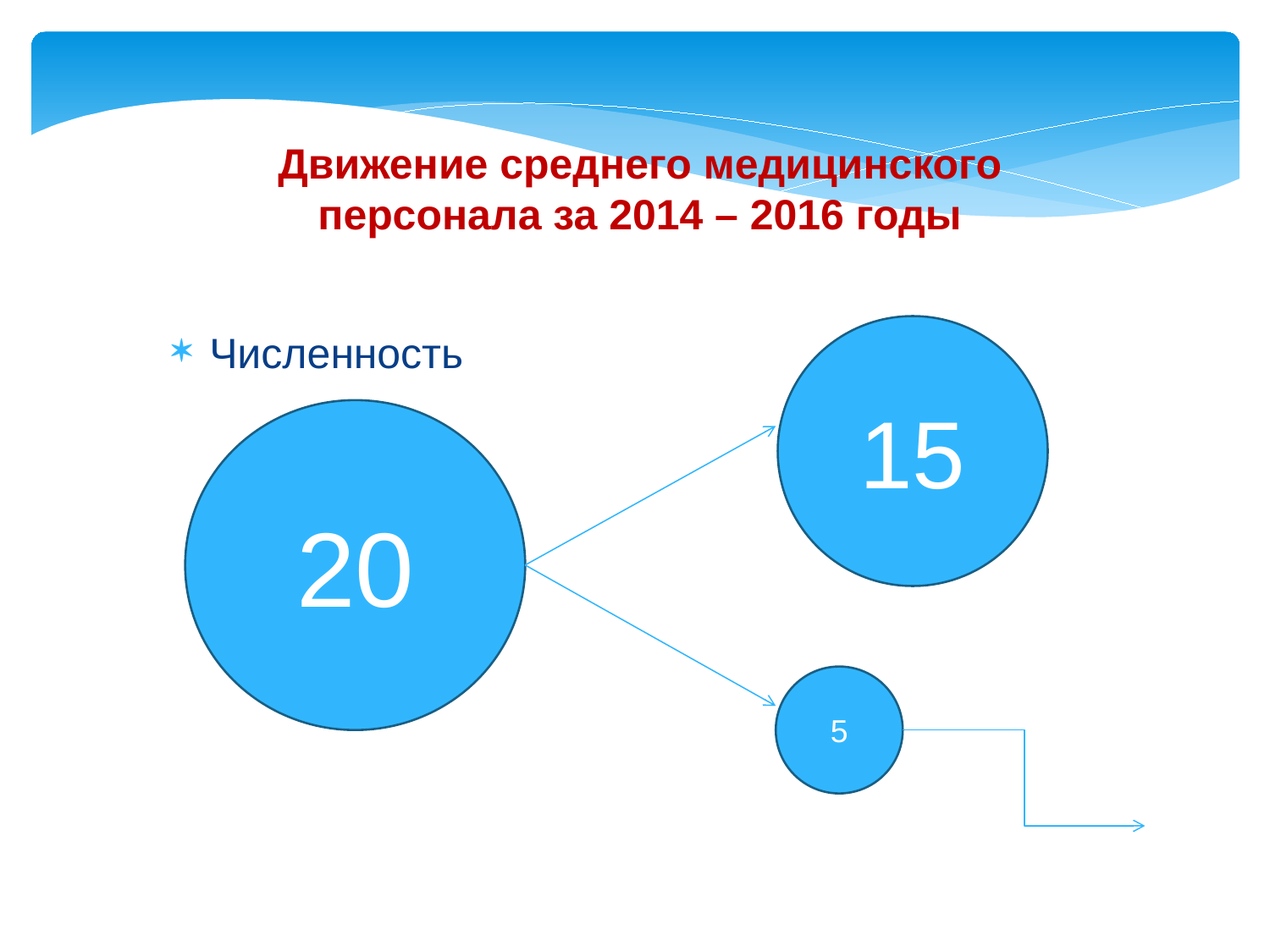

Движение среднего медицинского персонала за 2014 – 2016 годы
15
Численность
20
5